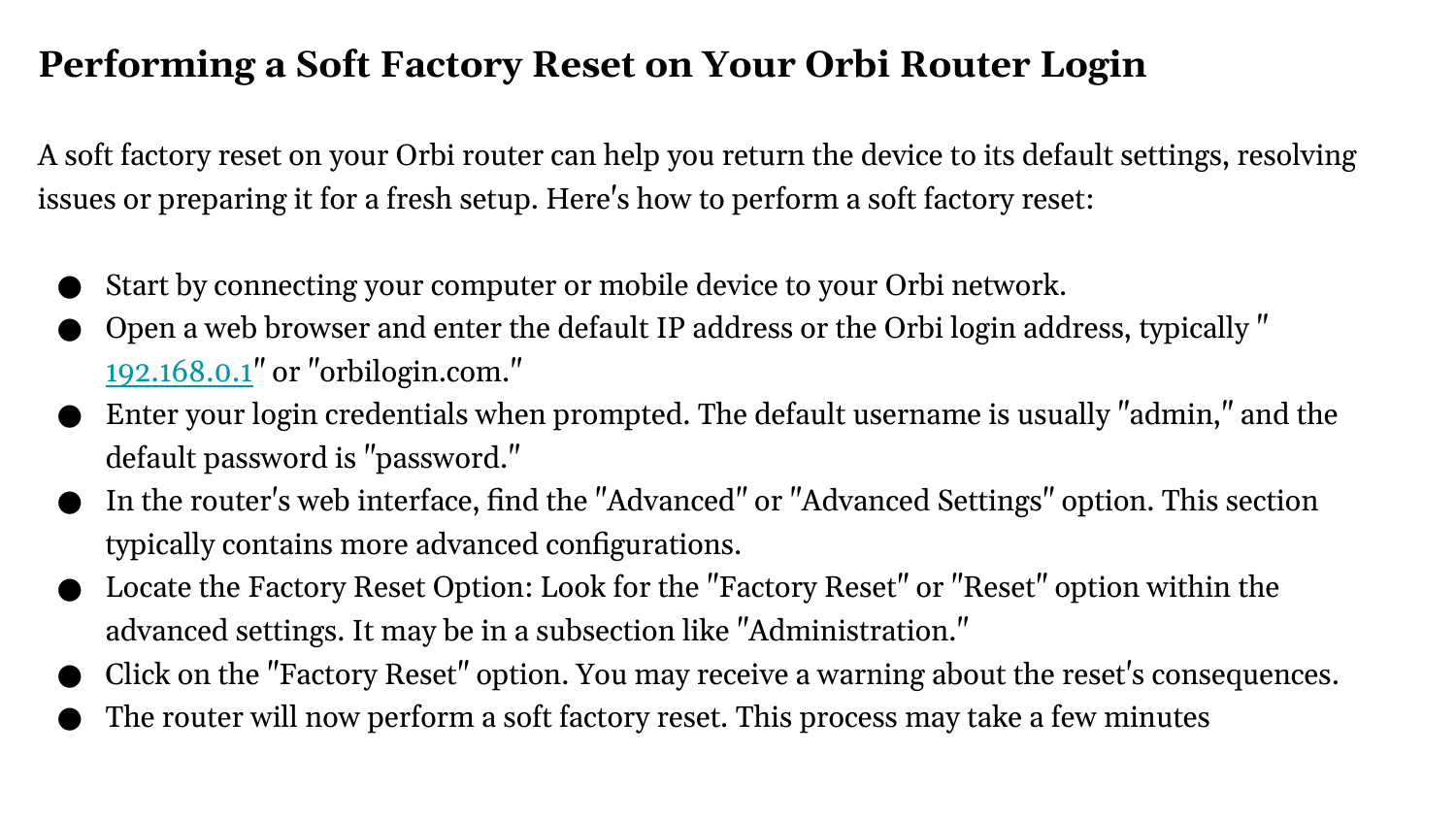

Performing a Soft Factory Reset on Your Orbi Router Login

A soft factory reset on your Orbi router can help you return the device to its default settings, resolving issues or preparing it for a fresh setup. Here's how to perform a soft factory reset:

Start by connecting your computer or mobile device to your Orbi network.
Open a web browser and enter the default IP address or the Orbi login address, typically "192.168.0.1" or "orbilogin.com."
Enter your login credentials when prompted. The default username is usually "admin," and the default password is "password."
In the router's web interface, find the "Advanced" or "Advanced Settings" option. This section typically contains more advanced configurations.
Locate the Factory Reset Option: Look for the "Factory Reset" or "Reset" option within the advanced settings. It may be in a subsection like "Administration."
Click on the "Factory Reset" option. You may receive a warning about the reset's consequences.
The router will now perform a soft factory reset. This process may take a few minutes